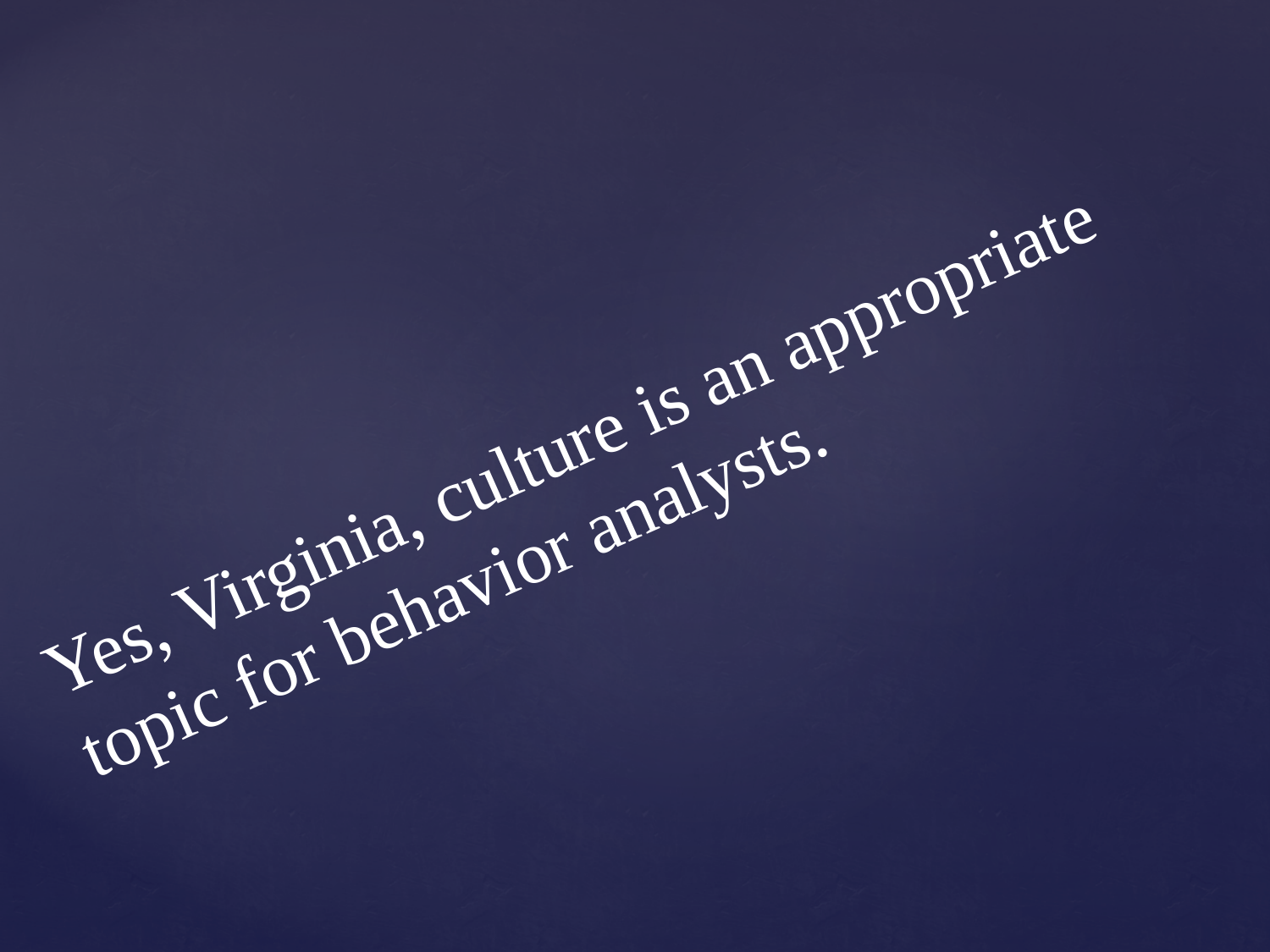

# Yes, Virginia, culture is an appropriate topic for behavior analysts.